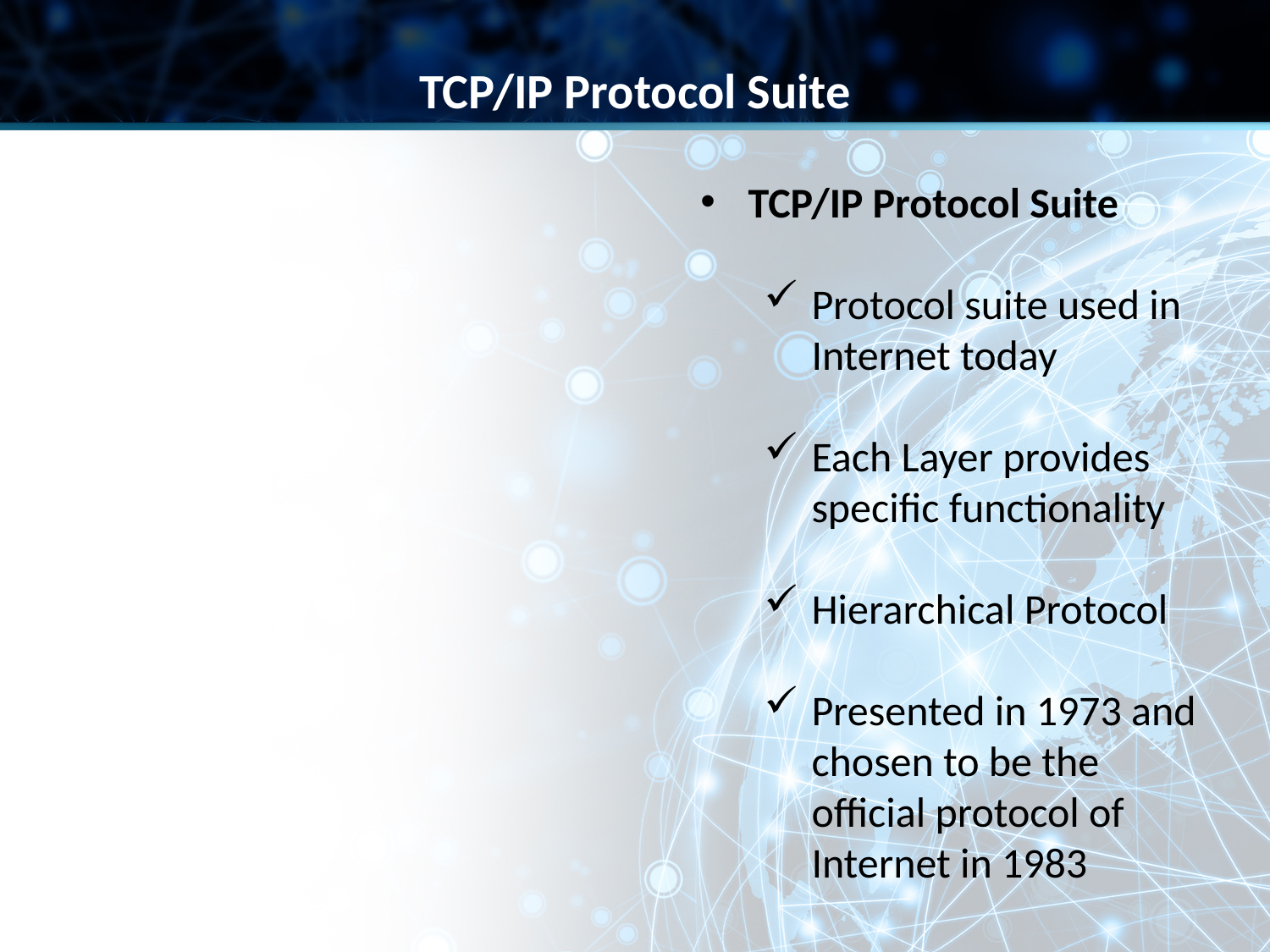

TCP/IP Protocol Suite
TCP/IP Protocol Suite

Protocol suite used in Internet today

Each Layer provides specific functionality

Hierarchical Protocol

Presented in 1973 and chosen to be the official protocol of Internet in 1983